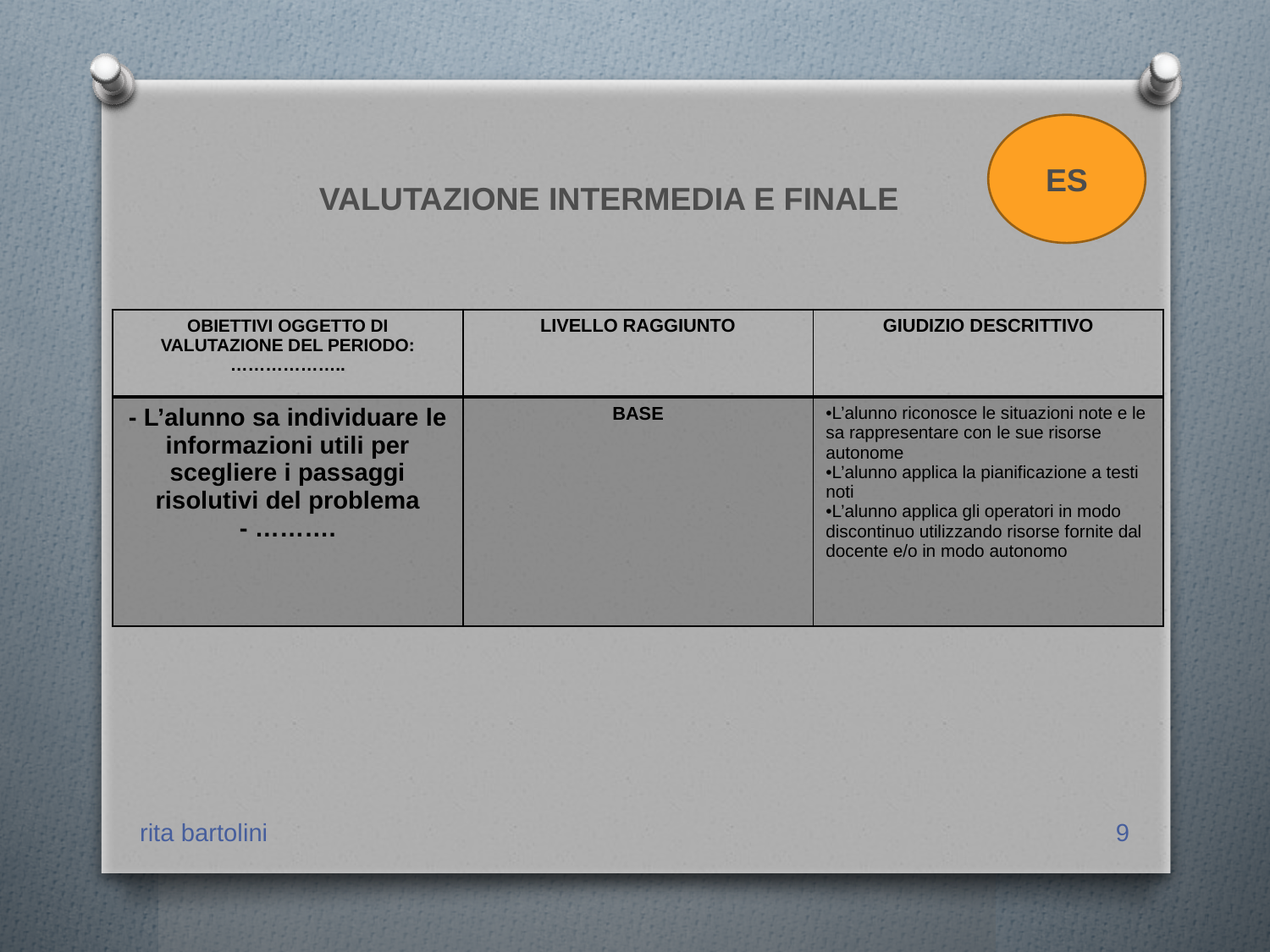

ES
VALUTAZIONE INTERMEDIA E FINALE
| OBIETTIVI OGGETTO DI VALUTAZIONE DEL PERIODO: ……………….. | LIVELLO RAGGIUNTO | GIUDIZIO DESCRITTIVO |
| --- | --- | --- |
| - L’alunno sa individuare le informazioni utili per scegliere i passaggi risolutivi del problema - ………. | BASE | L’alunno riconosce le situazioni note e le sa rappresentare con le sue risorse autonome L’alunno applica la pianificazione a testi noti L’alunno applica gli operatori in modo discontinuo utilizzando risorse fornite dal docente e/o in modo autonomo |
rita bartolini
9